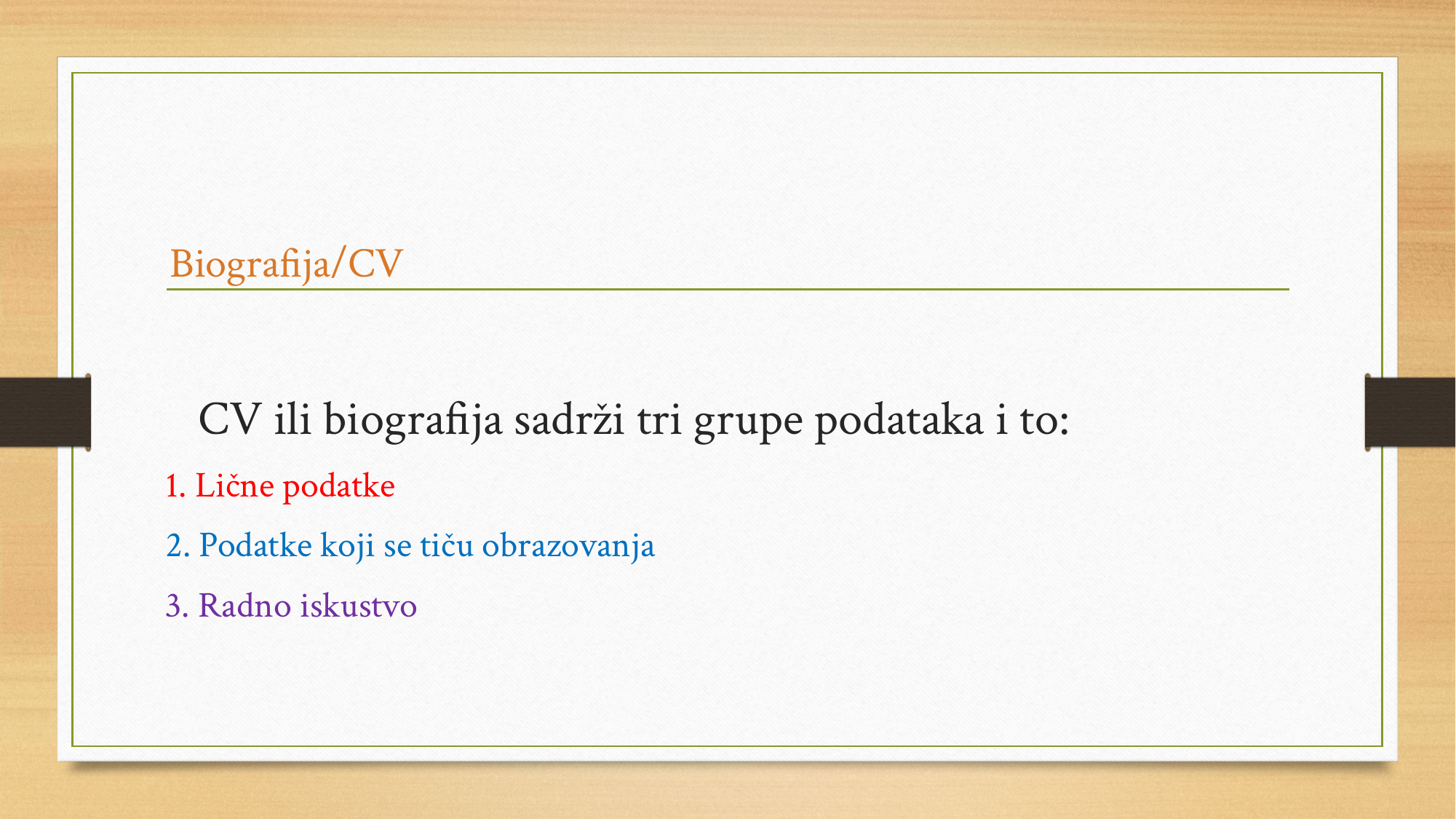

# Biografija/CV
   CV ili biografija sadrži tri grupe podataka i to:
1. Lične podatke
2. Podatke koji se tiču obrazovanja
3. Radno iskustvo